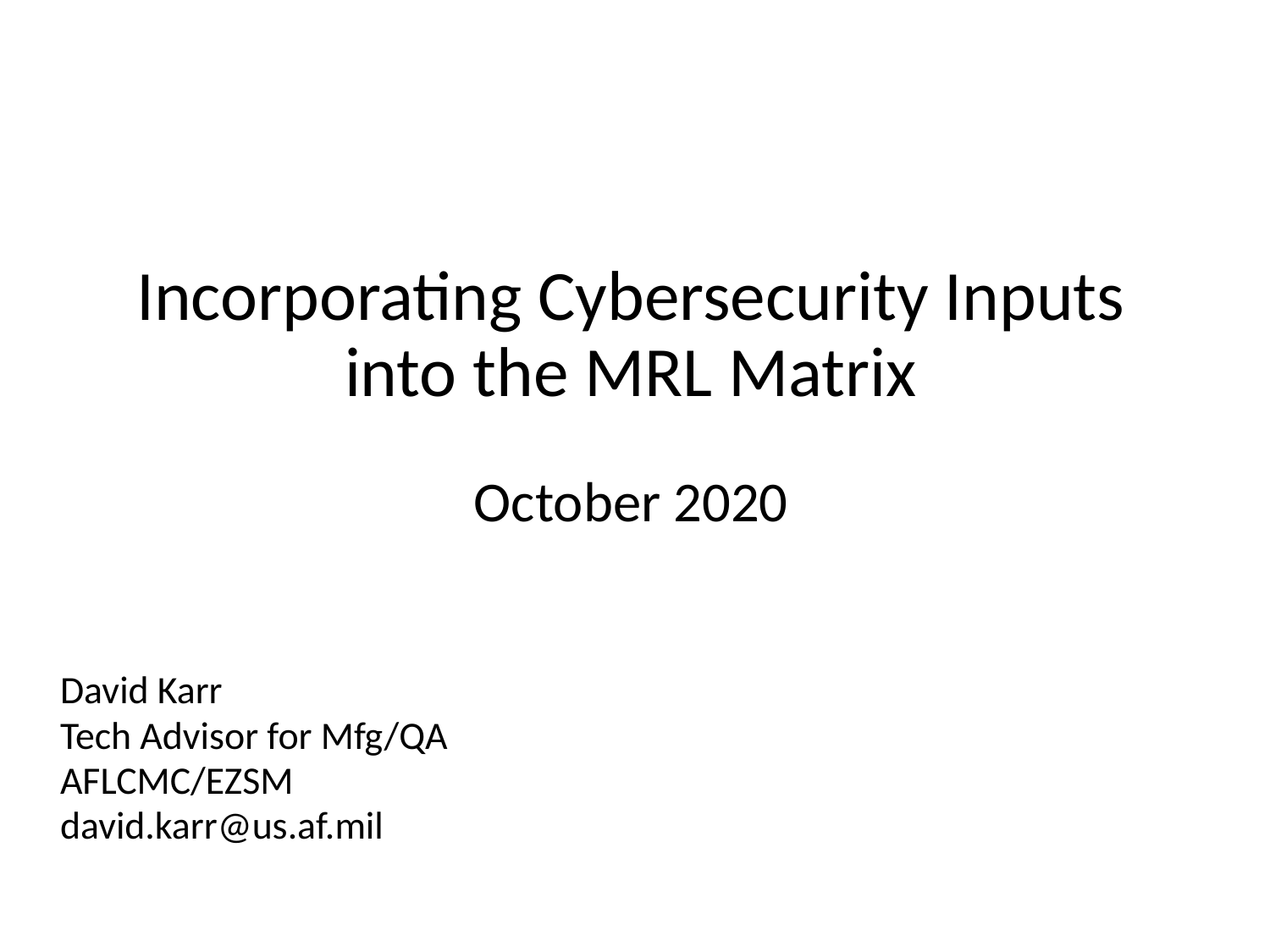

# Incorporating Cybersecurity Inputs into the MRL Matrix October 2020
David Karr
Tech Advisor for Mfg/QA
AFLCMC/EZSM
david.karr@us.af.mil